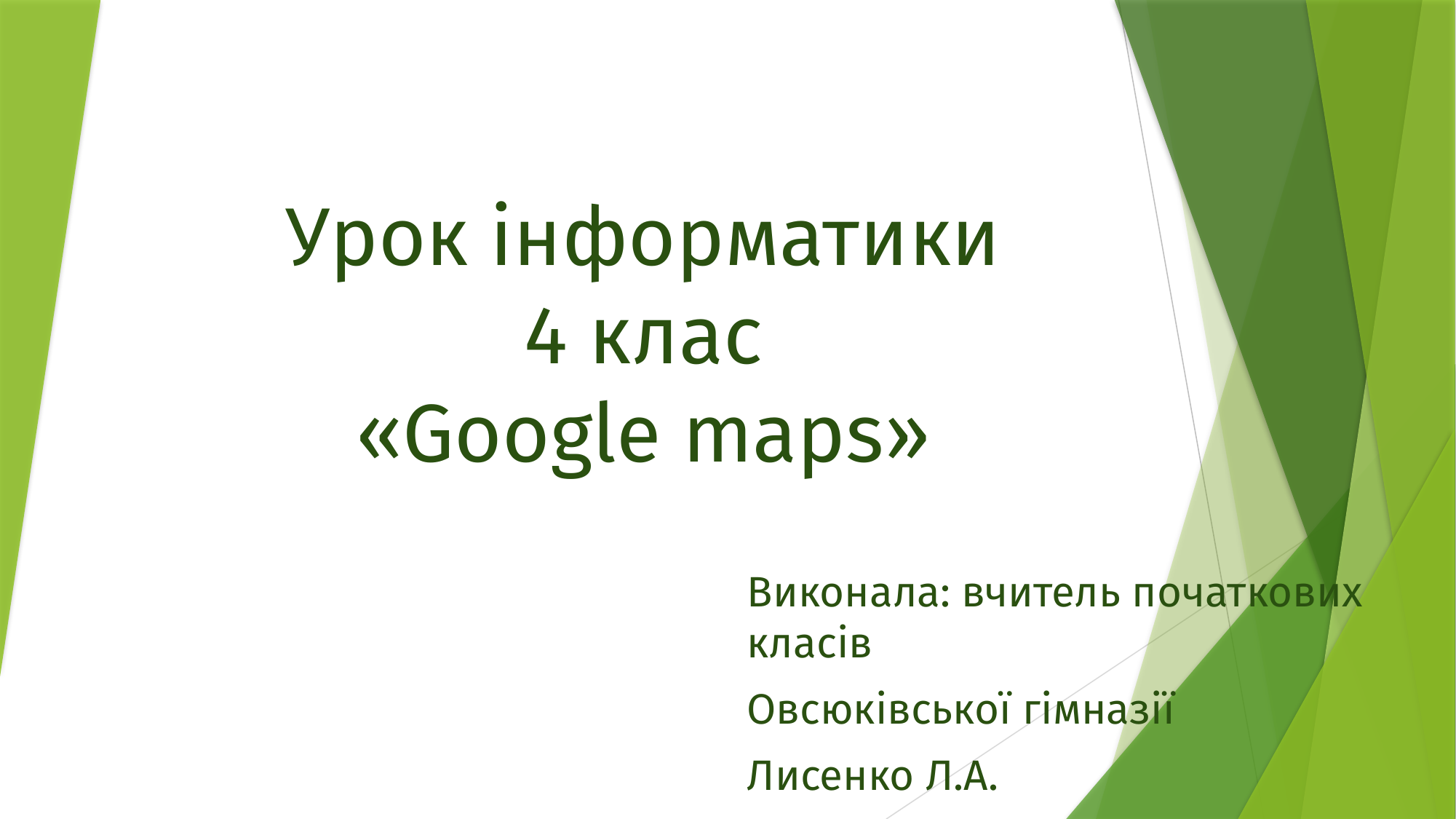

# Урок інформатики 4 клас «Google maps»
Виконала: вчитель початкових класів
Овсюківської гімназії
Лисенко Л.А.